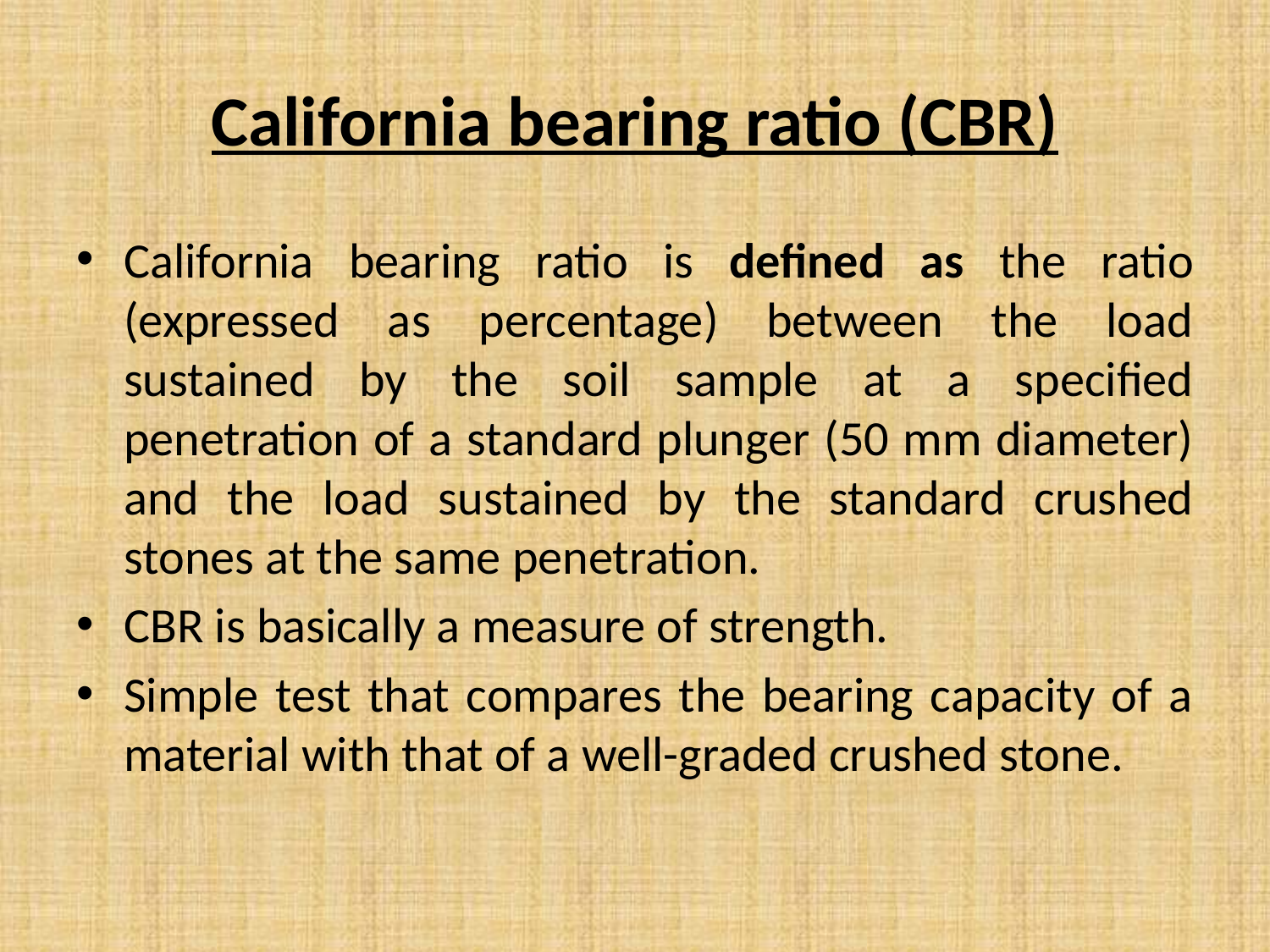

# California bearing ratio (CBR)
California bearing ratio is defined as the ratio (expressed as percentage) between the load sustained by the soil sample at a specified penetration of a standard plunger (50 mm diameter) and the load sustained by the standard crushed stones at the same penetration.
CBR is basically a measure of strength.
Simple test that compares the bearing capacity of a material with that of a well-graded crushed stone.